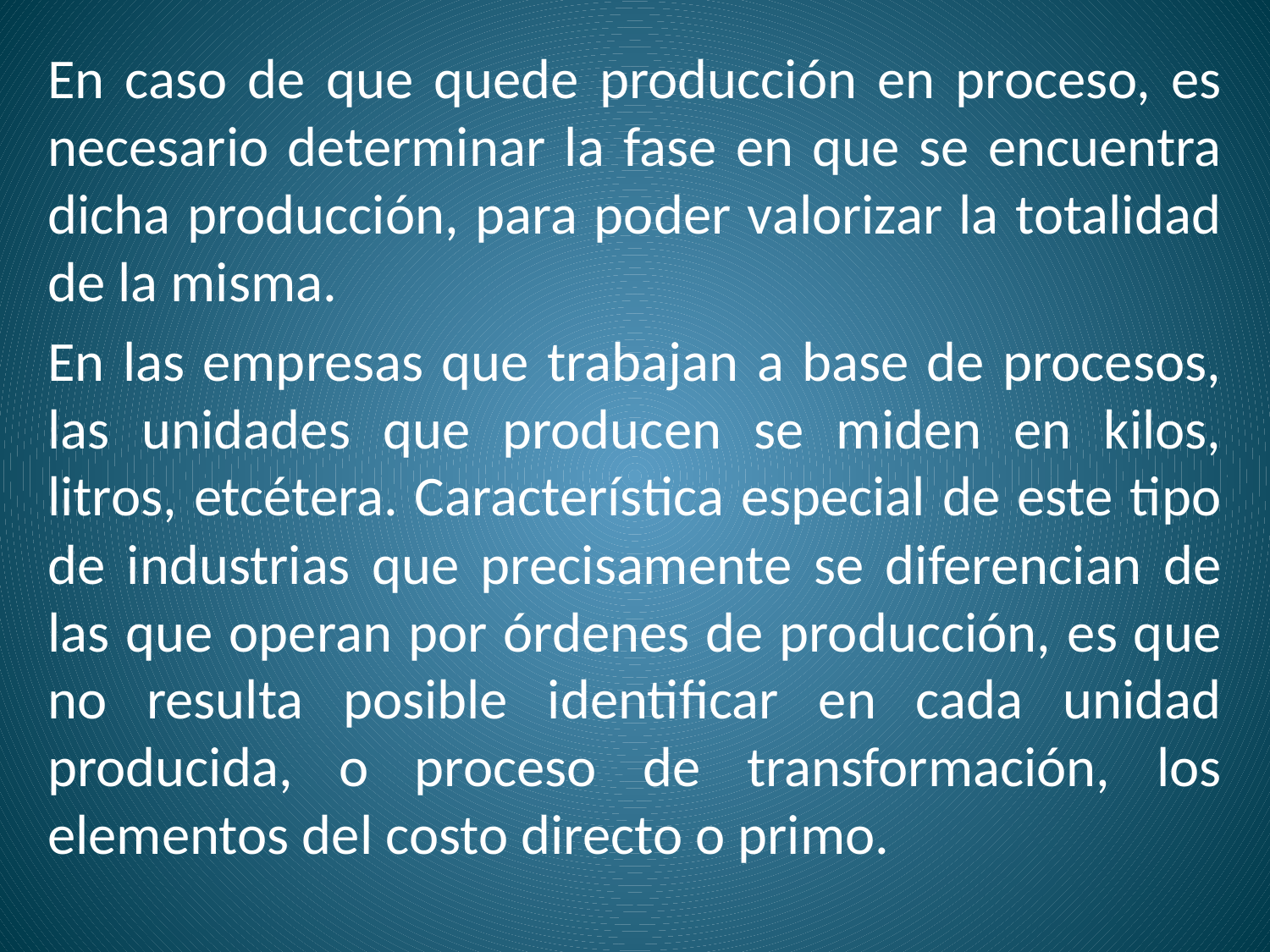

En caso de que quede producción en proceso, es necesario determinar la fase en que se encuentra dicha producción, para poder valorizar la totalidad de la misma.
En las empresas que trabajan a base de procesos, las unidades que producen se miden en kilos, litros, etcétera. Característica especial de este tipo de industrias que precisamente se diferencian de las que operan por órdenes de producción, es que no resulta posible identificar en cada unidad producida, o proceso de transformación, los elementos del costo directo o primo.